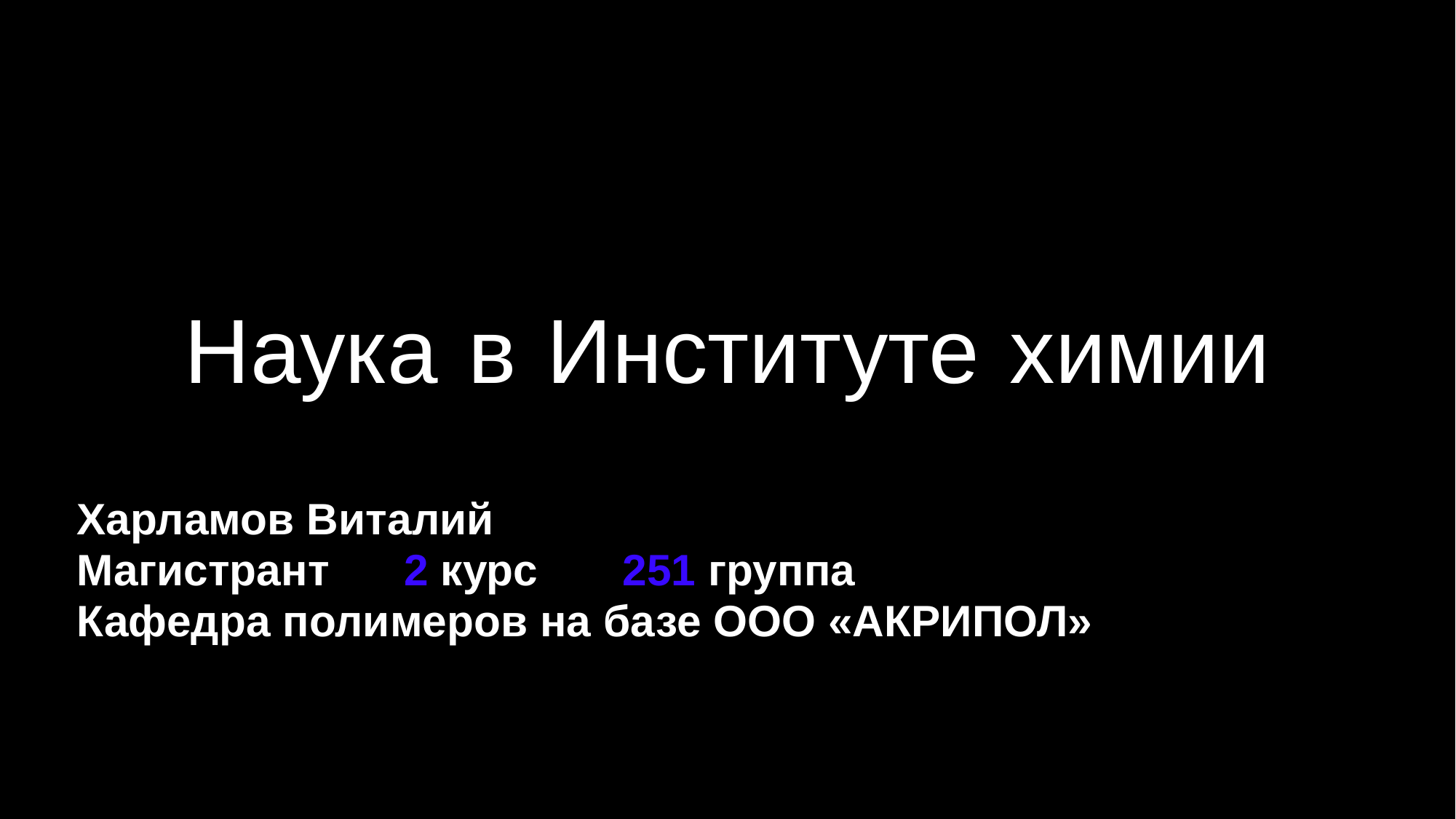

# Наука в Институте химии
Харламов Виталий
Магистрант 	2 курс 	251 группа
Кафедра полимеров на базе ООО «АКРИПОЛ»